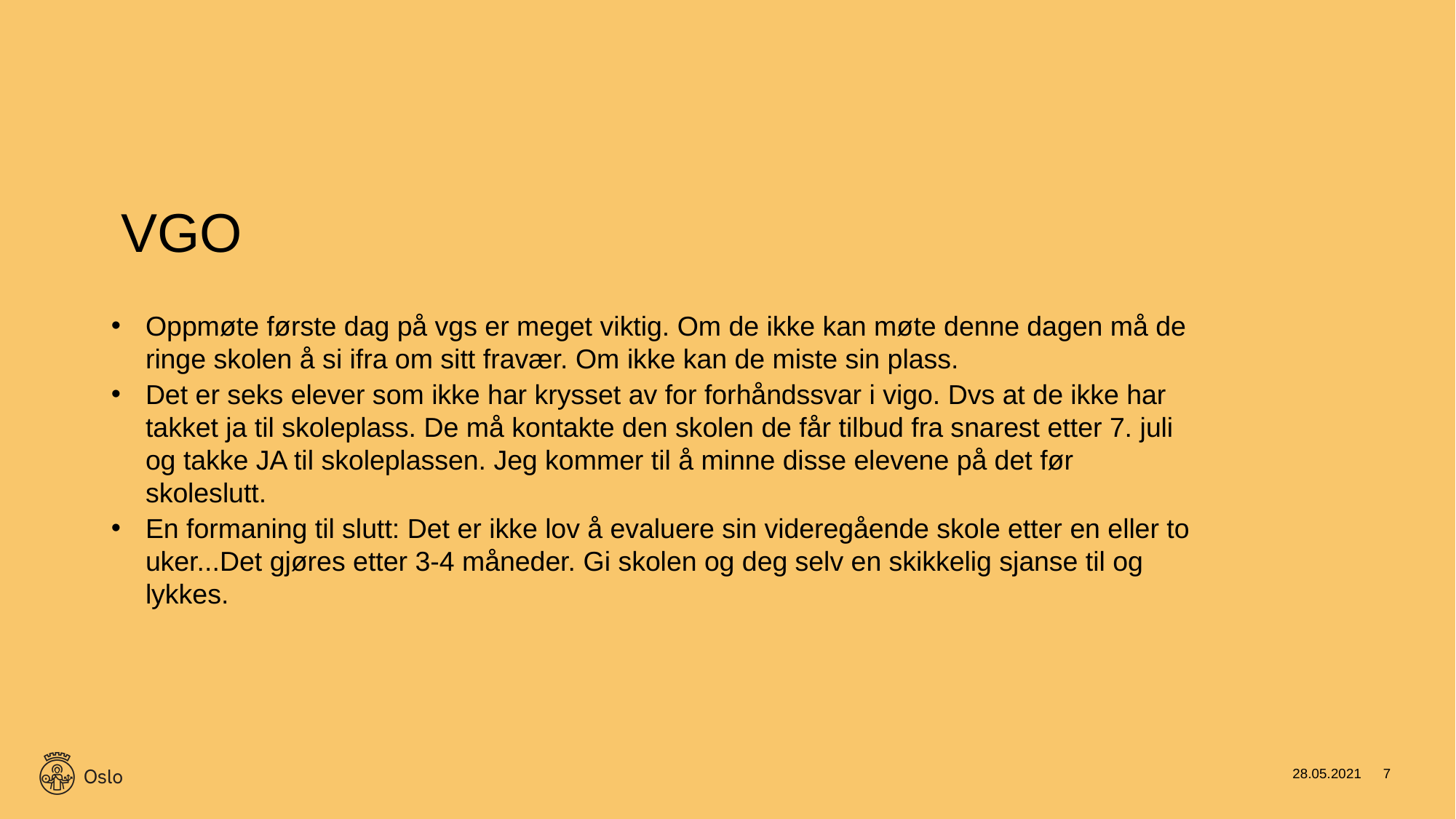

# VGO
Oppmøte første dag på vgs er meget viktig. Om de ikke kan møte denne dagen må de ringe skolen å si ifra om sitt fravær. Om ikke kan de miste sin plass.
Det er seks elever som ikke har krysset av for forhåndssvar i vigo. Dvs at de ikke har takket ja til skoleplass. De må kontakte den skolen de får tilbud fra snarest etter 7. juli og takke JA til skoleplassen. Jeg kommer til å minne disse elevene på det før skoleslutt.
En formaning til slutt: Det er ikke lov å evaluere sin videregående skole etter en eller to uker...Det gjøres etter 3-4 måneder. Gi skolen og deg selv en skikkelig sjanse til og lykkes.

28.05.2021
7